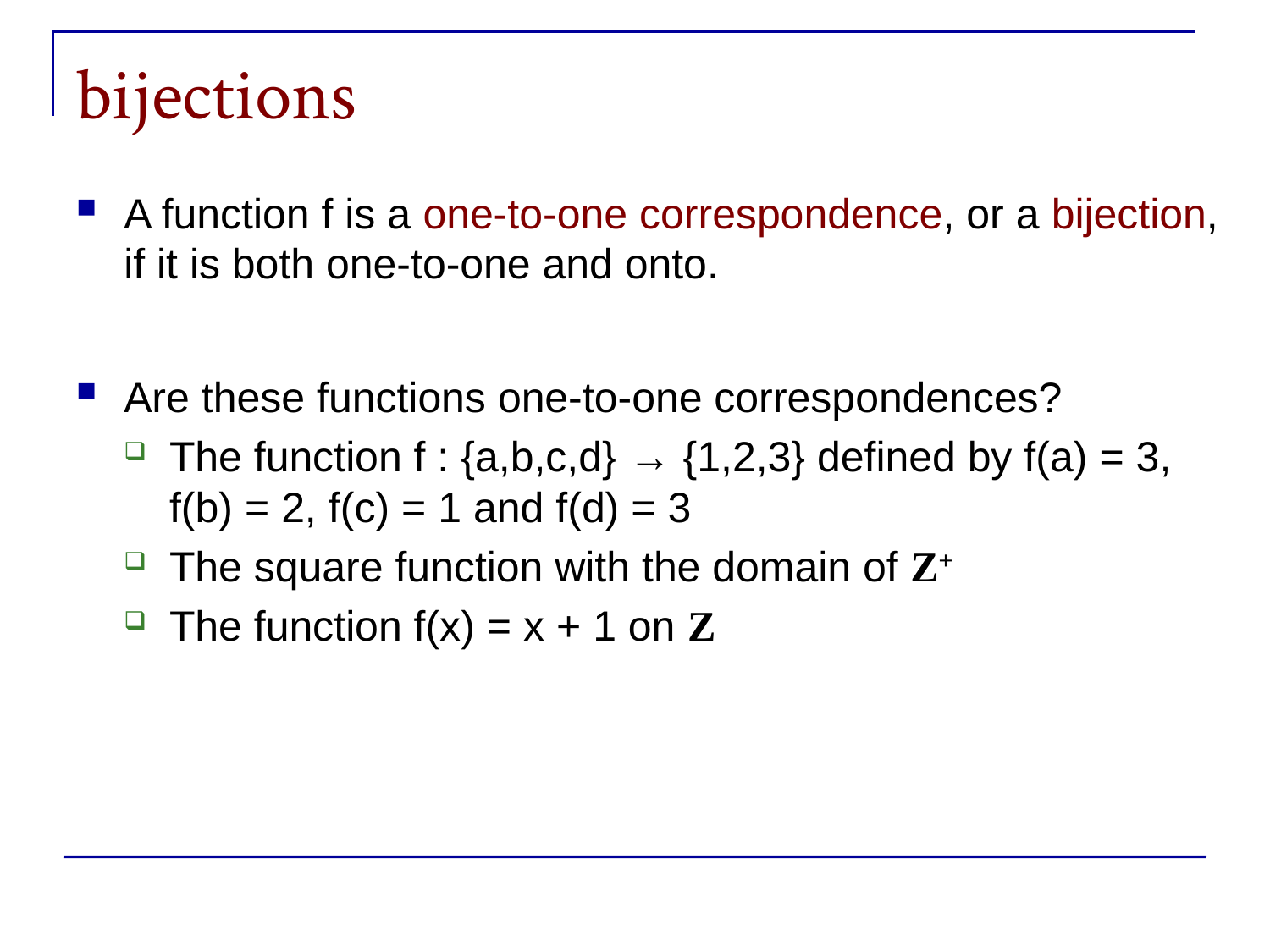

# bijections
A function f is a one-to-one correspondence, or a bijection, if it is both one-to-one and onto.

Are these functions one-to-one correspondences?
The function f : {a,b,c,d} → {1,2,3} defined by f(a) = 3, f(b) = 2, f(c) = 1 and f(d) = 3
The square function with the domain of Z+
The function f(x) = x + 1 on Z